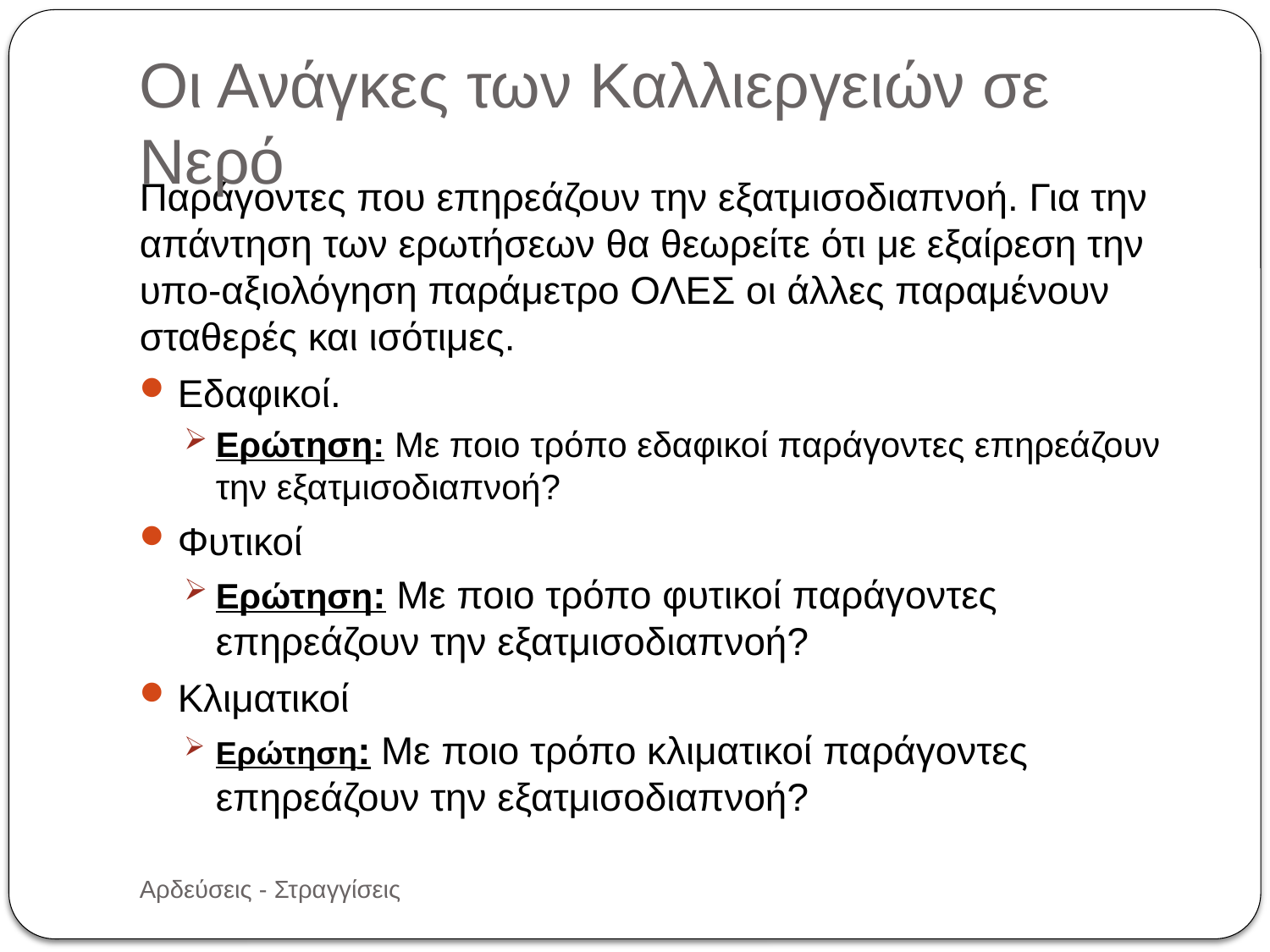

Οι Ανάγκες των Καλλιεργειών σε Νερό
Παράγοντες που επηρεάζουν την εξατμισοδιαπνοή. Για την απάντηση των ερωτήσεων θα θεωρείτε ότι με εξαίρεση την υπο-αξιολόγηση παράμετρο ΟΛΕΣ οι άλλες παραμένουν σταθερές και ισότιμες.
Εδαφικοί.
Ερώτηση: Με ποιο τρόπο εδαφικοί παράγοντες επηρεάζουν την εξατμισοδιαπνοή?
Φυτικοί
Ερώτηση: Με ποιο τρόπο φυτικοί παράγοντες επηρεάζουν την εξατμισοδιαπνοή?
Κλιματικοί
Ερώτηση: Με ποιο τρόπο κλιματικοί παράγοντες επηρεάζουν την εξατμισοδιαπνοή?
Αρδεύσεις - Στραγγίσεις